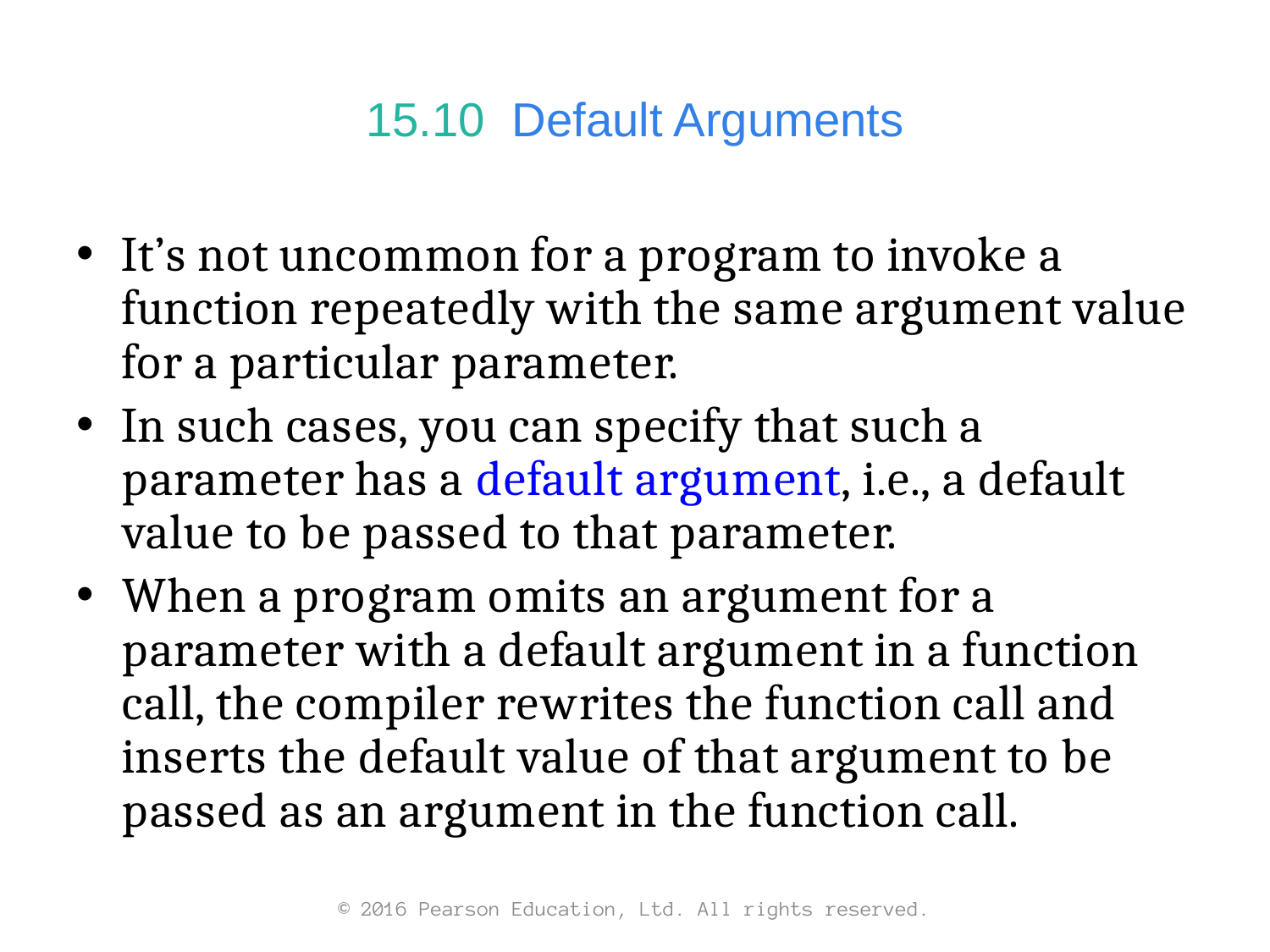

# 15.10  Default Arguments
It’s not uncommon for a program to invoke a function repeatedly with the same argument value for a particular parameter.
In such cases, you can specify that such a parameter has a default argument, i.e., a default value to be passed to that parameter.
When a program omits an argument for a parameter with a default argument in a function call, the compiler rewrites the function call and inserts the default value of that argument to be passed as an argument in the function call.
© 2016 Pearson Education, Ltd. All rights reserved.